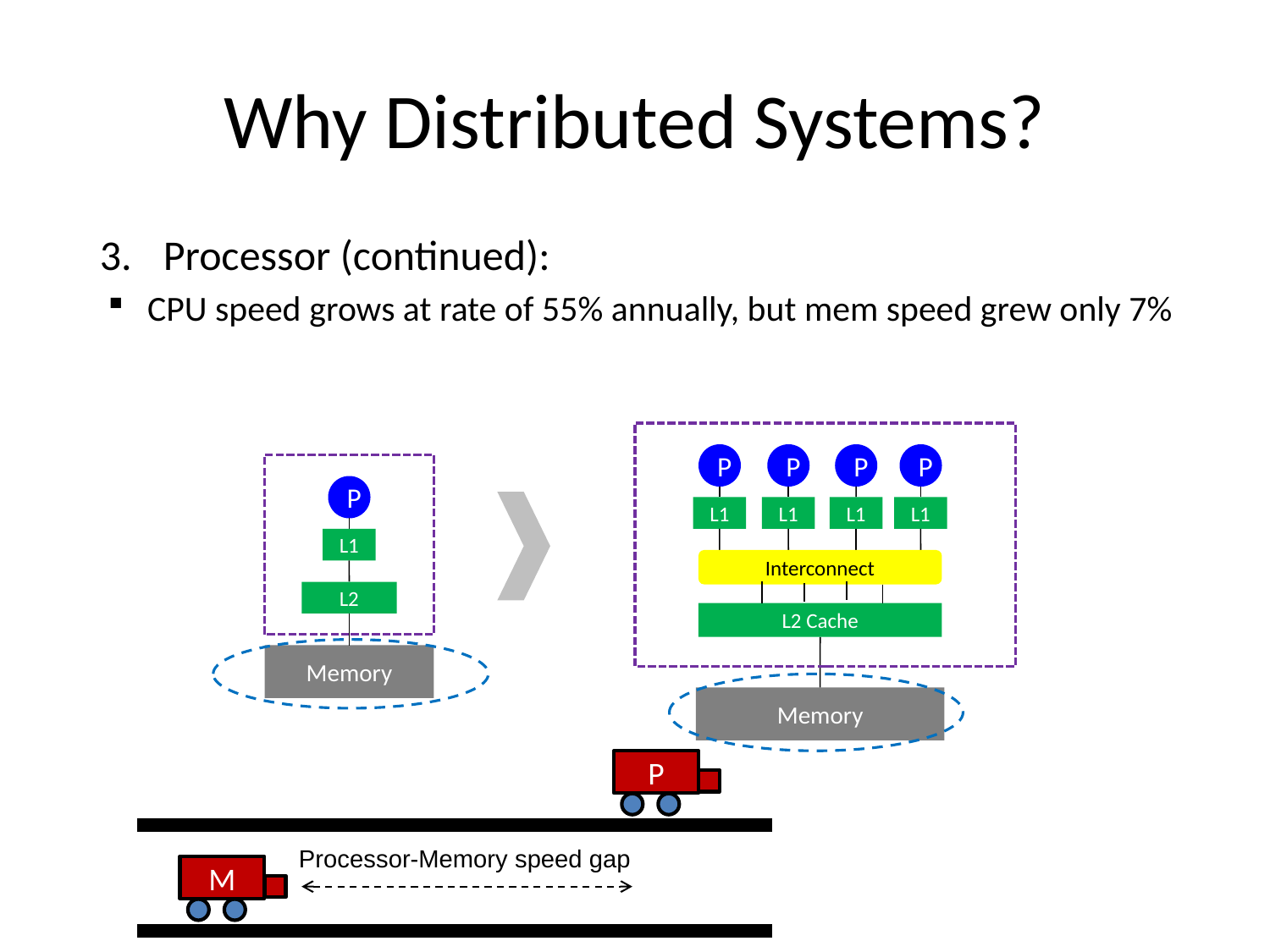

Why Distributed Systems?
Processor (continued):
CPU speed grows at rate of 55% annually, but mem speed grew only 7%

P
P
P
P

P

L1
L1
L1
L1
L1
Interconnect
L2
L2 Cache

Memory

Memory
P

Processor-Memory speed gap
M